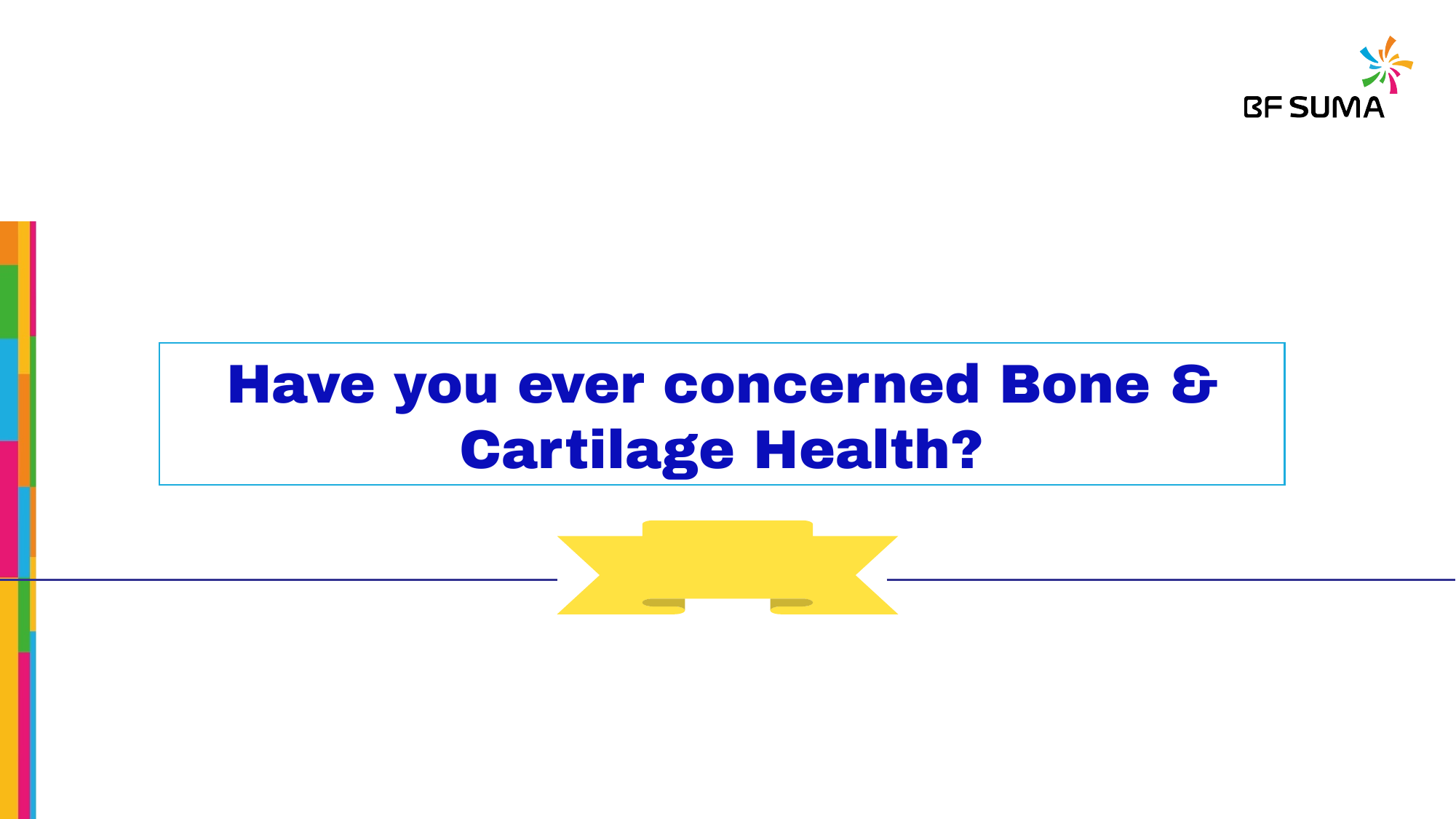

Have you ever concerned Bone & Cartilage Health?